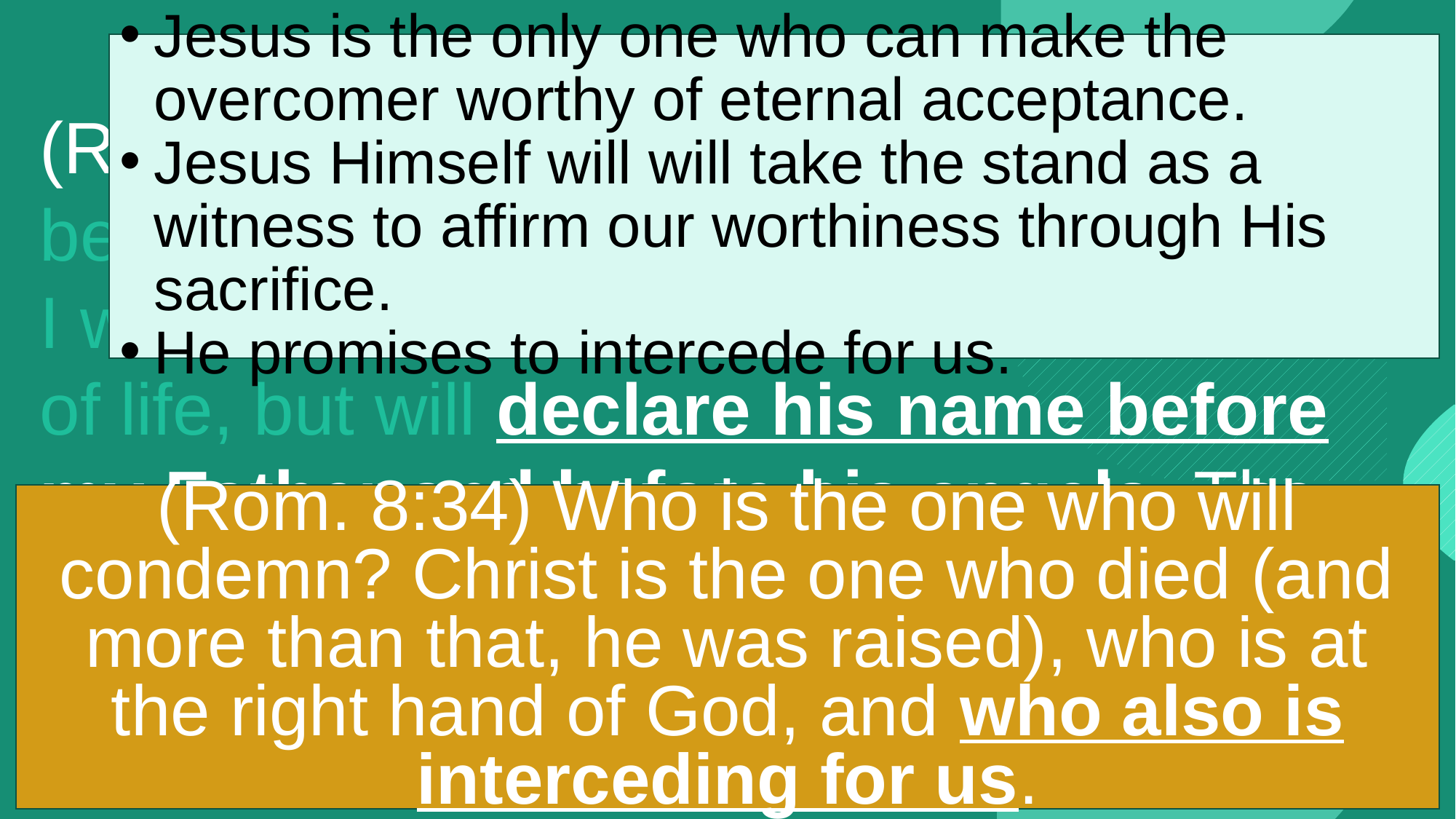

Jesus is the only one who can make the overcomer worthy of eternal acceptance.
Jesus Himself will will take the stand as a witness to affirm our worthiness through His sacrifice.
He promises to intercede for us.
(Rev. 3:5-6) The one who overcomes will be dressed like them in white clothing, and I will never erase his name from the book of life, but will declare his name before my Father and before his angels. The one who has an ear had better hear what the Spirit says to the churches.’
(Rom. 8:34) Who is the one who will condemn? Christ is the one who died (and more than that, he was raised), who is at the right hand of God, and who also is interceding for us.